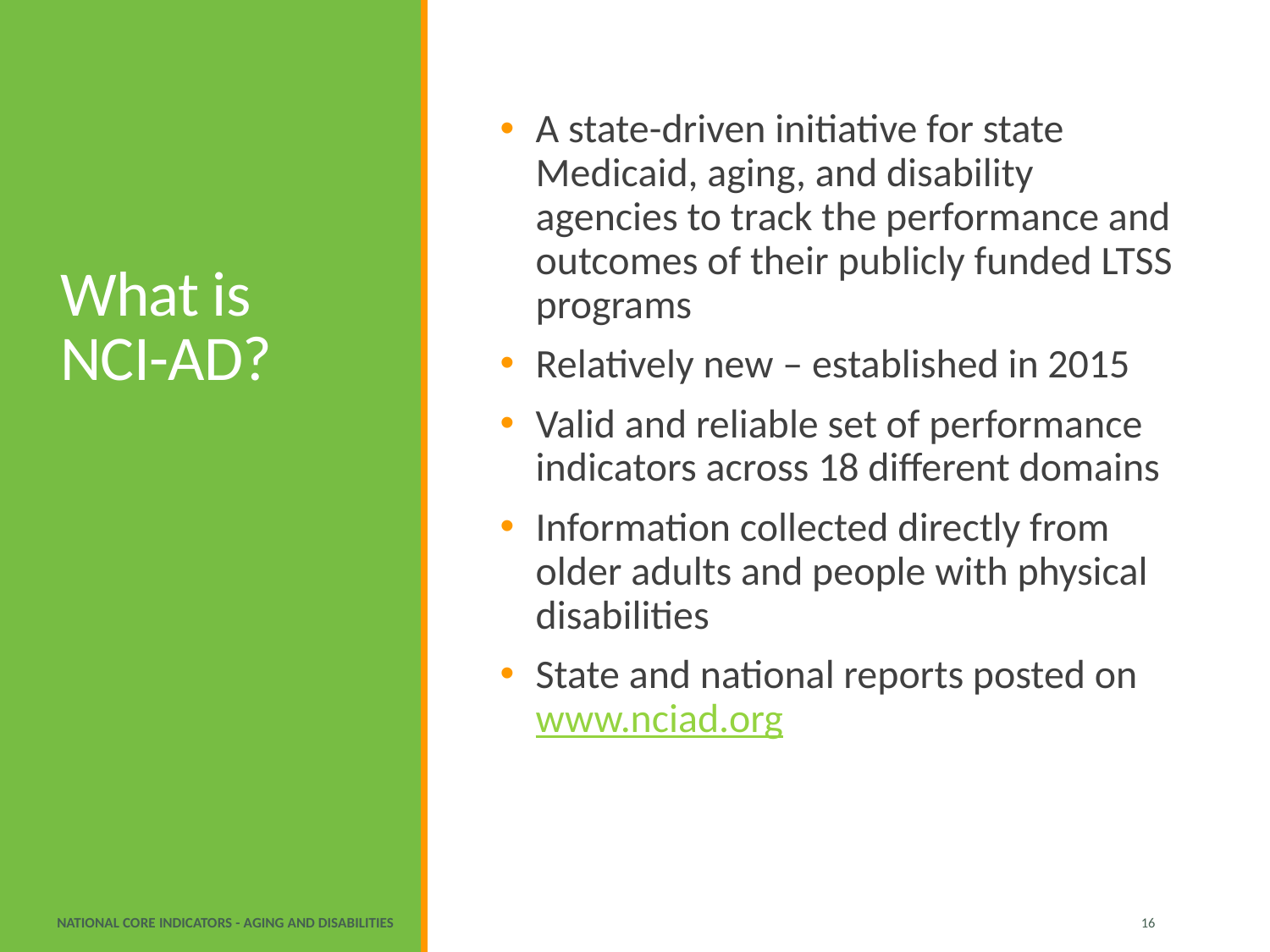

# What is NCI-AD?
A state-driven initiative for state Medicaid, aging, and disability agencies to track the performance and outcomes of their publicly funded LTSS programs
Relatively new – established in 2015
Valid and reliable set of performance indicators across 18 different domains
Information collected directly from older adults and people with physical disabilities
State and national reports posted on www.nciad.org

National Core Indicators - Aging and Disabilities
16